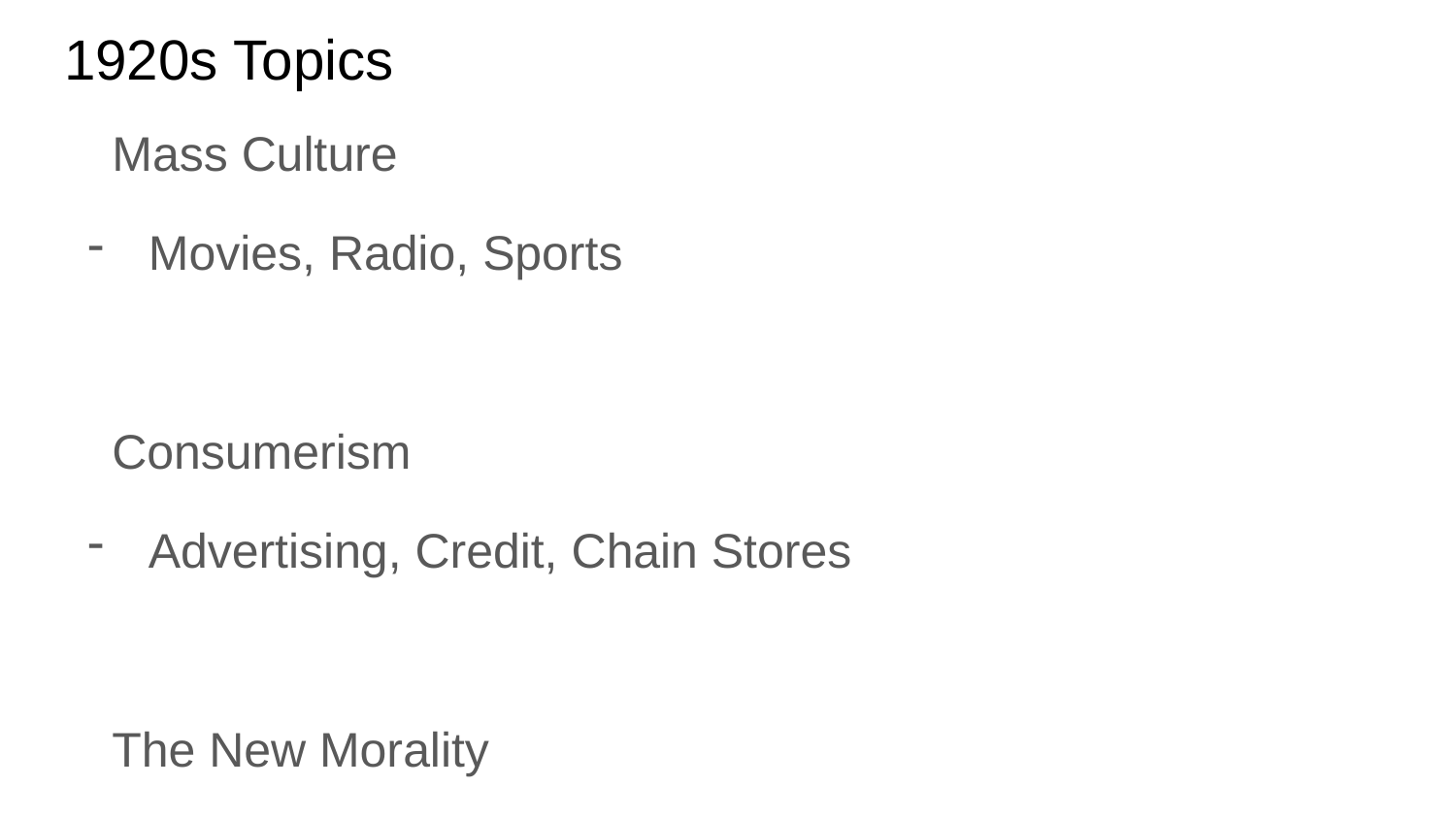

# 1920s Topics
Mass Culture
Movies, Radio, Sports

Consumerism
Advertising, Credit, Chain Stores

The New Morality
carefree, self-indulgent lifestyle, materialism, flappers